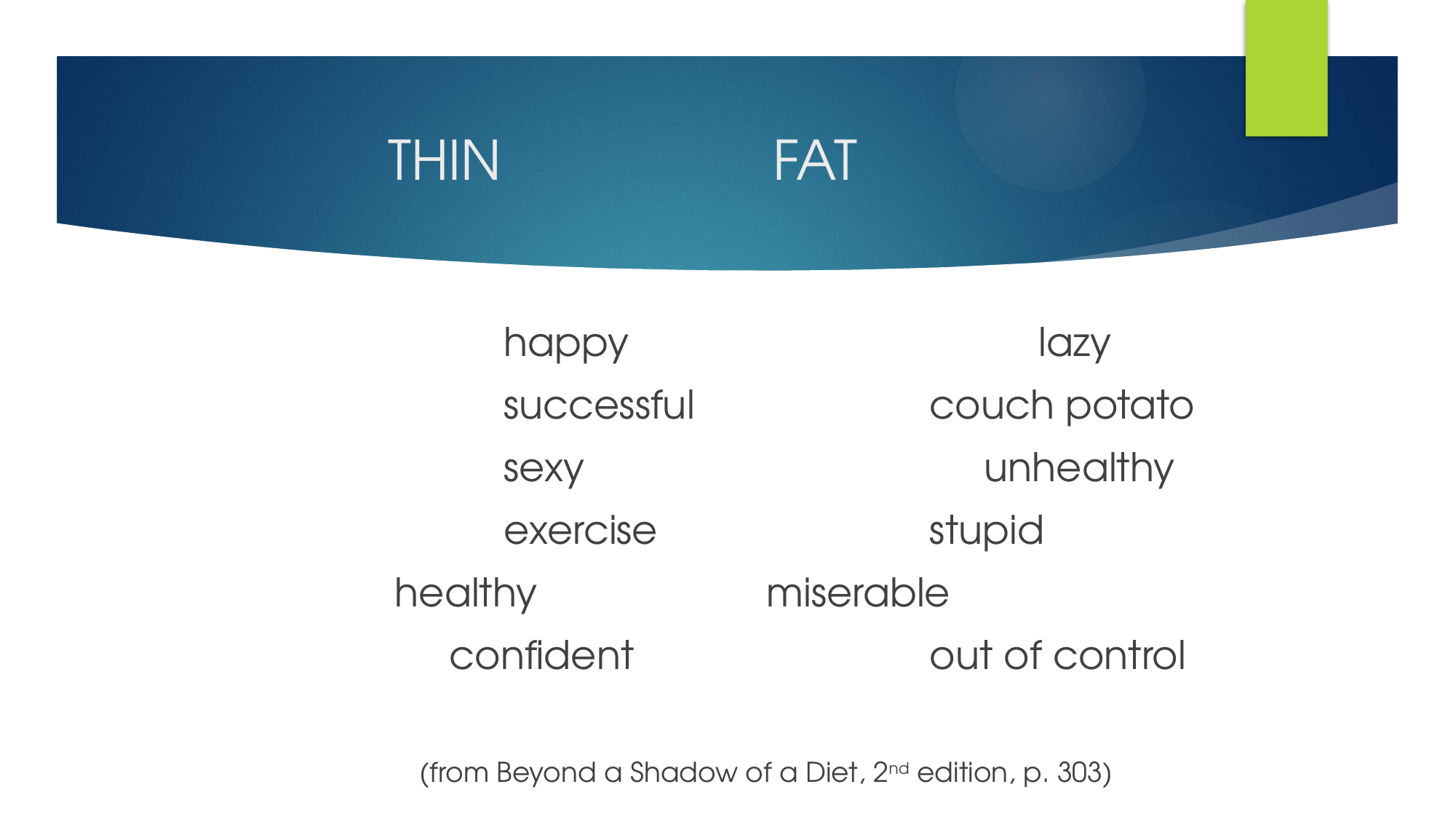

# THIN                  FAT

		happy			         lazy
		successful		         couch potato
		sexy		   	         	    unhealthy
		exercise 		         stupid
          healthy                     miserable
	     confident		         out of control

(from Beyond a Shadow of a Diet, 2nd edition, p. 303)